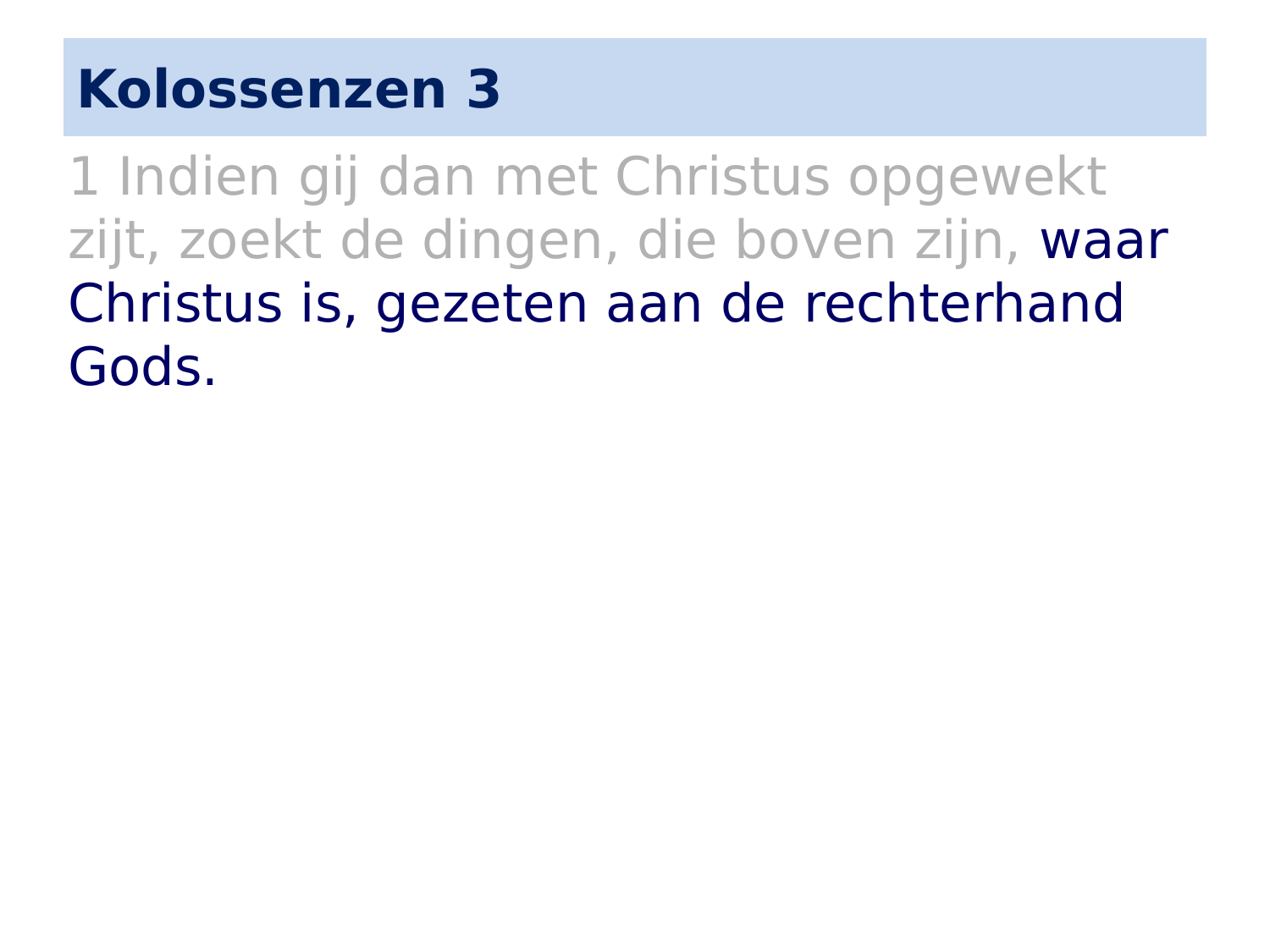

# Kolossenzen 3
1 Indien gij dan met Christus opgewekt zijt, zoekt de dingen, die boven zijn, waar Christus is, gezeten aan de rechterhand Gods.